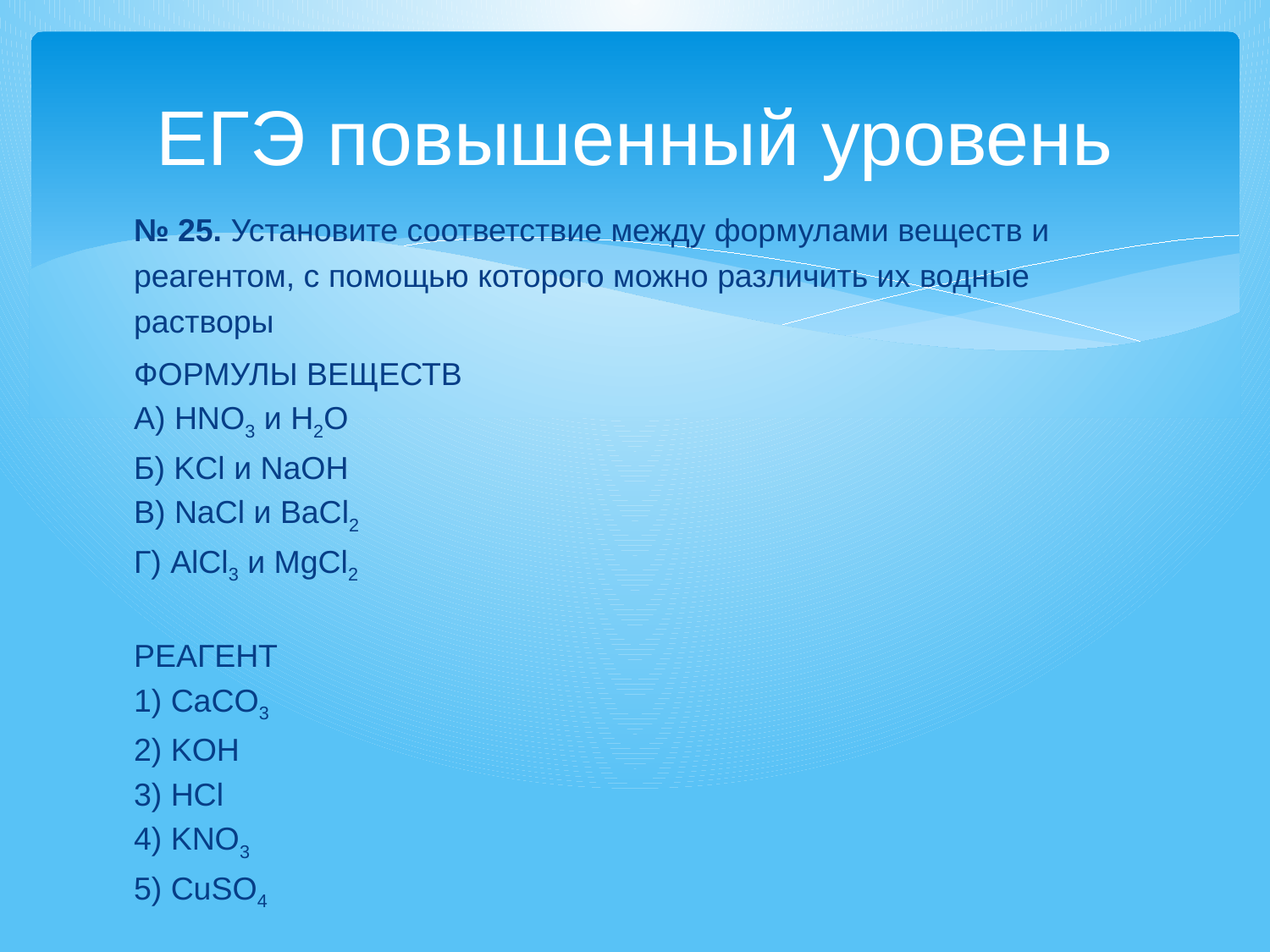

# ЕГЭ повышенный уровень
№ 25. Установите соответствие между формулами веществ и реагентом, с помощью которого можно различить их водные растворы
ФОРМУЛЫ ВЕЩЕСТВ
А) HNO3 и H2O
Б) KCl и NaОН
В) NaCl и BaCl2
Г) AlCl3 и MgCl2

РЕАГЕНТ
1) CaCO3
2) KOH
3) HCl
4) KNO3
5) CuSO4